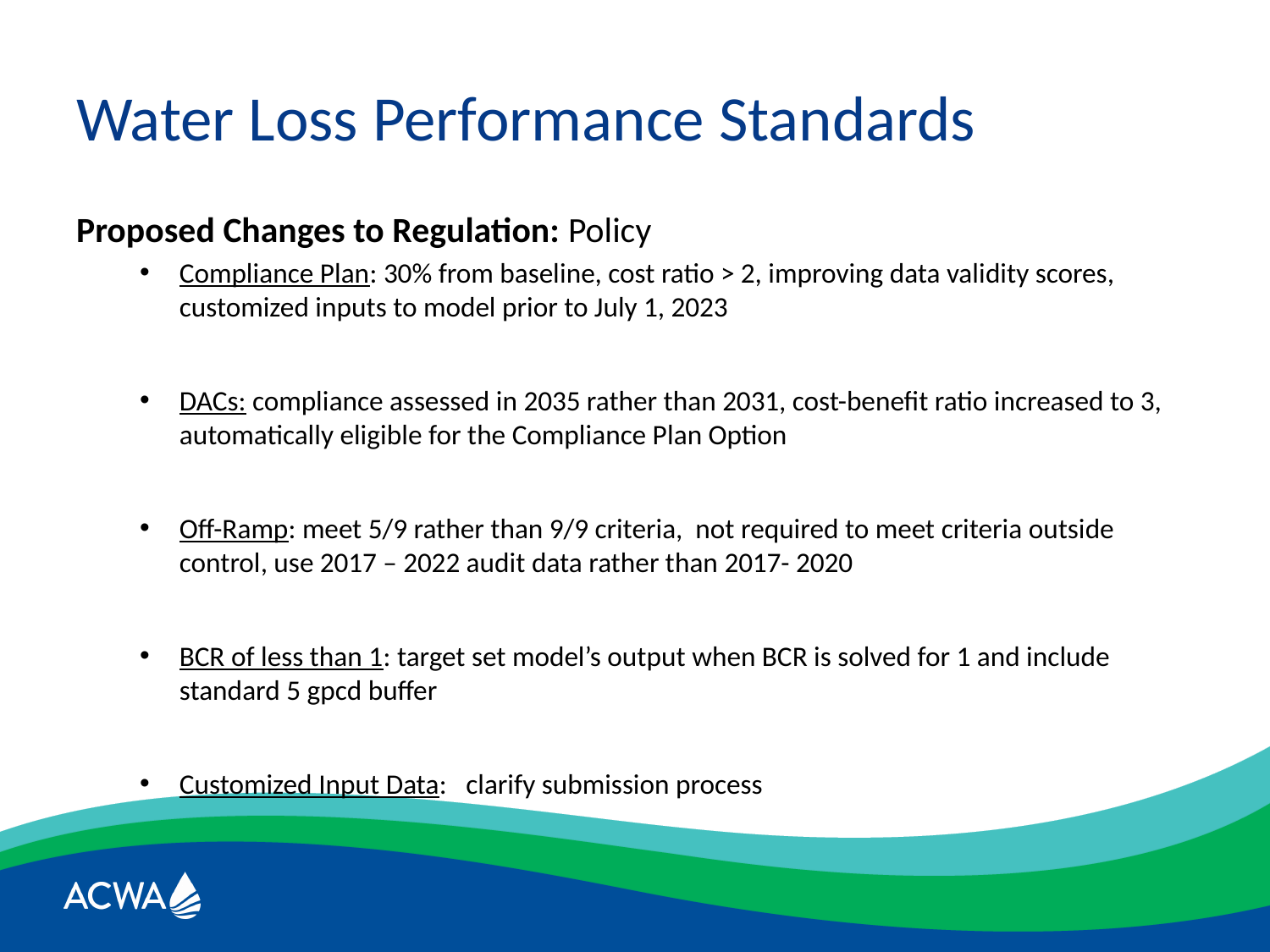

# Water Loss Performance Standards
Proposed Changes to Regulation: Policy
Compliance Plan: 30% from baseline, cost ratio > 2, improving data validity scores, customized inputs to model prior to July 1, 2023

DACs: compliance assessed in 2035 rather than 2031, cost-benefit ratio increased to 3, automatically eligible for the Compliance Plan Option

Off-Ramp: meet 5/9 rather than 9/9 criteria,  not required to meet criteria outside control, use 2017 – 2022 audit data rather than 2017- 2020

BCR of less than 1: target set model’s output when BCR is solved for 1 and include standard 5 gpcd buffer

Customized Input Data:   clarify submission process